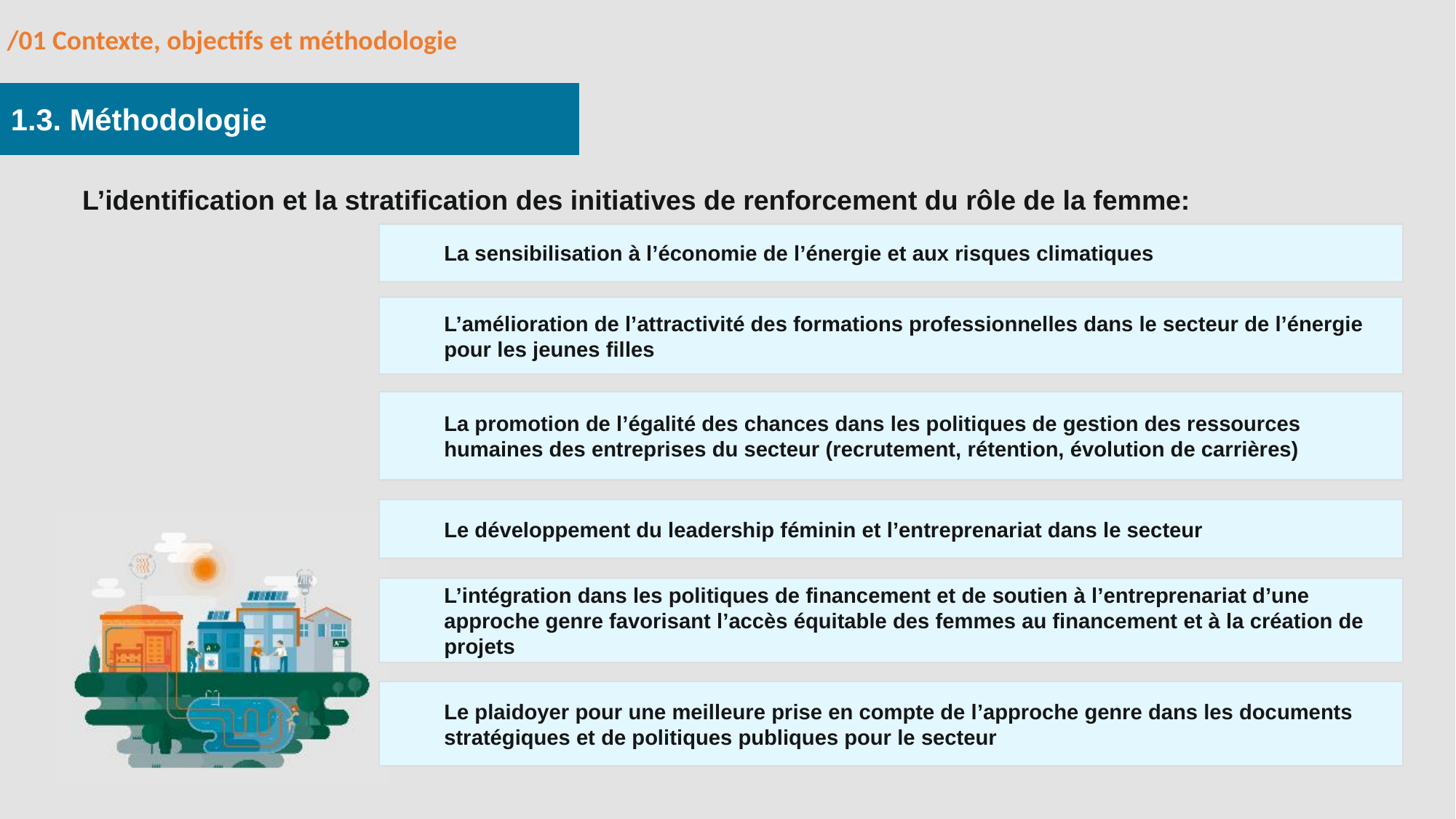

/01 Contexte, objectifs et méthodologie
1.3. Méthodologie
L’identification et la stratification des initiatives de renforcement du rôle de la femme:
La sensibilisation à l’économie de l’énergie et aux risques climatiques
L’amélioration de l’attractivité des formations professionnelles dans le secteur de l’énergie pour les jeunes filles
La promotion de l’égalité des chances dans les politiques de gestion des ressources humaines des entreprises du secteur (recrutement, rétention, évolution de carrières)
Le développement du leadership féminin et l’entreprenariat dans le secteur
L’intégration dans les politiques de financement et de soutien à l’entreprenariat d’une approche genre favorisant l’accès équitable des femmes au financement et à la création de projets
Le plaidoyer pour une meilleure prise en compte de l’approche genre dans les documents stratégiques et de politiques publiques pour le secteur